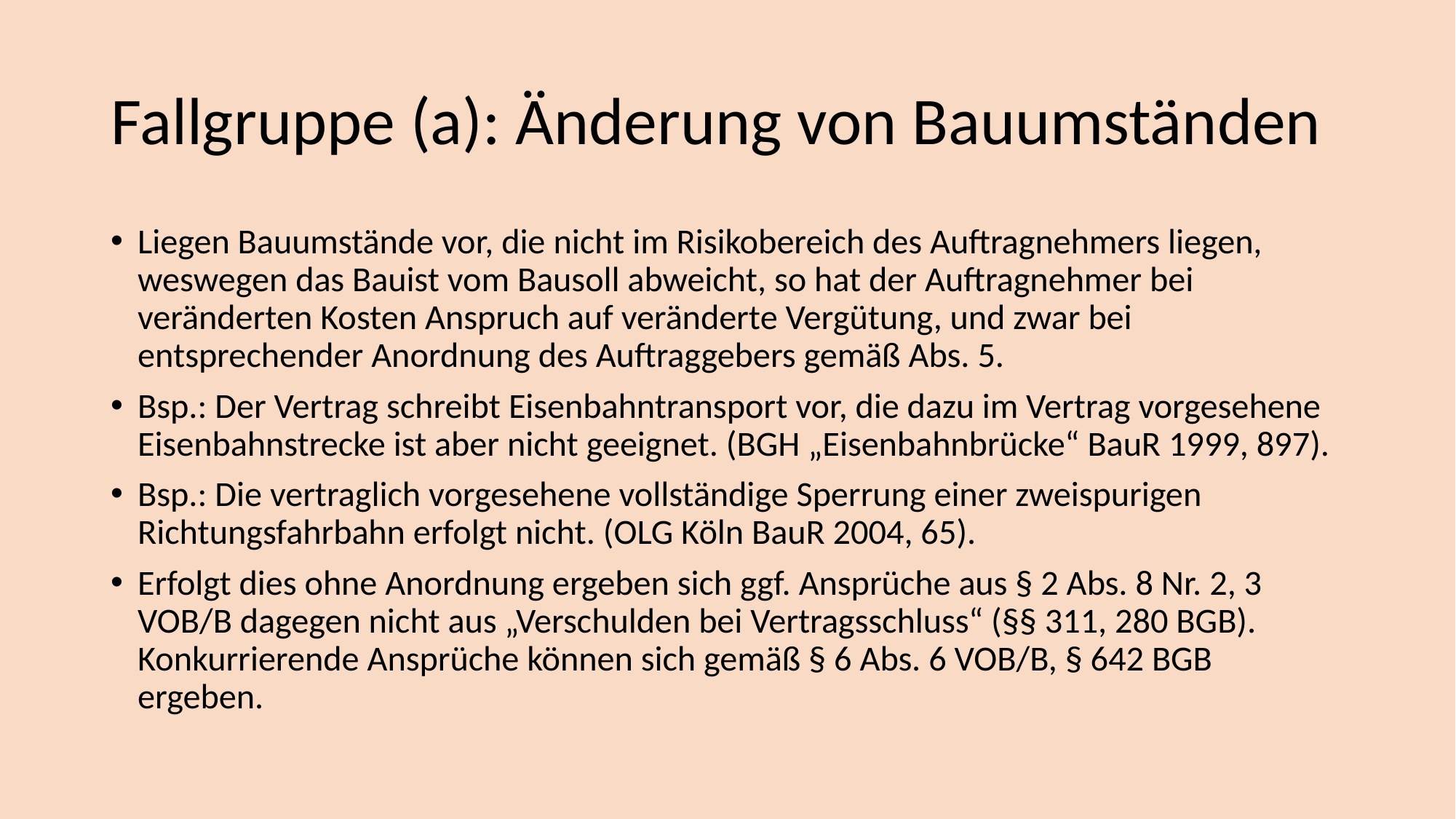

# Fallgruppe (a): Änderung von Bauumständen
Liegen Bauumstände vor, die nicht im Risikobereich des Auftragnehmers liegen, weswegen das Bauist vom Bausoll abweicht, so hat der Auftragnehmer bei veränderten Kosten Anspruch auf veränderte Vergütung, und zwar bei entsprechender Anordnung des Auftraggebers gemäß Abs. 5.
Bsp.: Der Vertrag schreibt Eisenbahntransport vor, die dazu im Vertrag vorgesehene Eisenbahnstrecke ist aber nicht geeignet. (BGH „Eisenbahnbrücke“ BauR 1999, 897).
Bsp.: Die vertraglich vorgesehene vollständige Sperrung einer zweispurigen Richtungsfahrbahn erfolgt nicht. (OLG Köln BauR 2004, 65).
Erfolgt dies ohne Anordnung ergeben sich ggf. Ansprüche aus § 2 Abs. 8 Nr. 2, 3 VOB/B dagegen nicht aus „Verschulden bei Vertragsschluss“ (§§ 311, 280 BGB). Konkurrierende Ansprüche können sich gemäß § 6 Abs. 6 VOB/B, § 642 BGB ergeben.